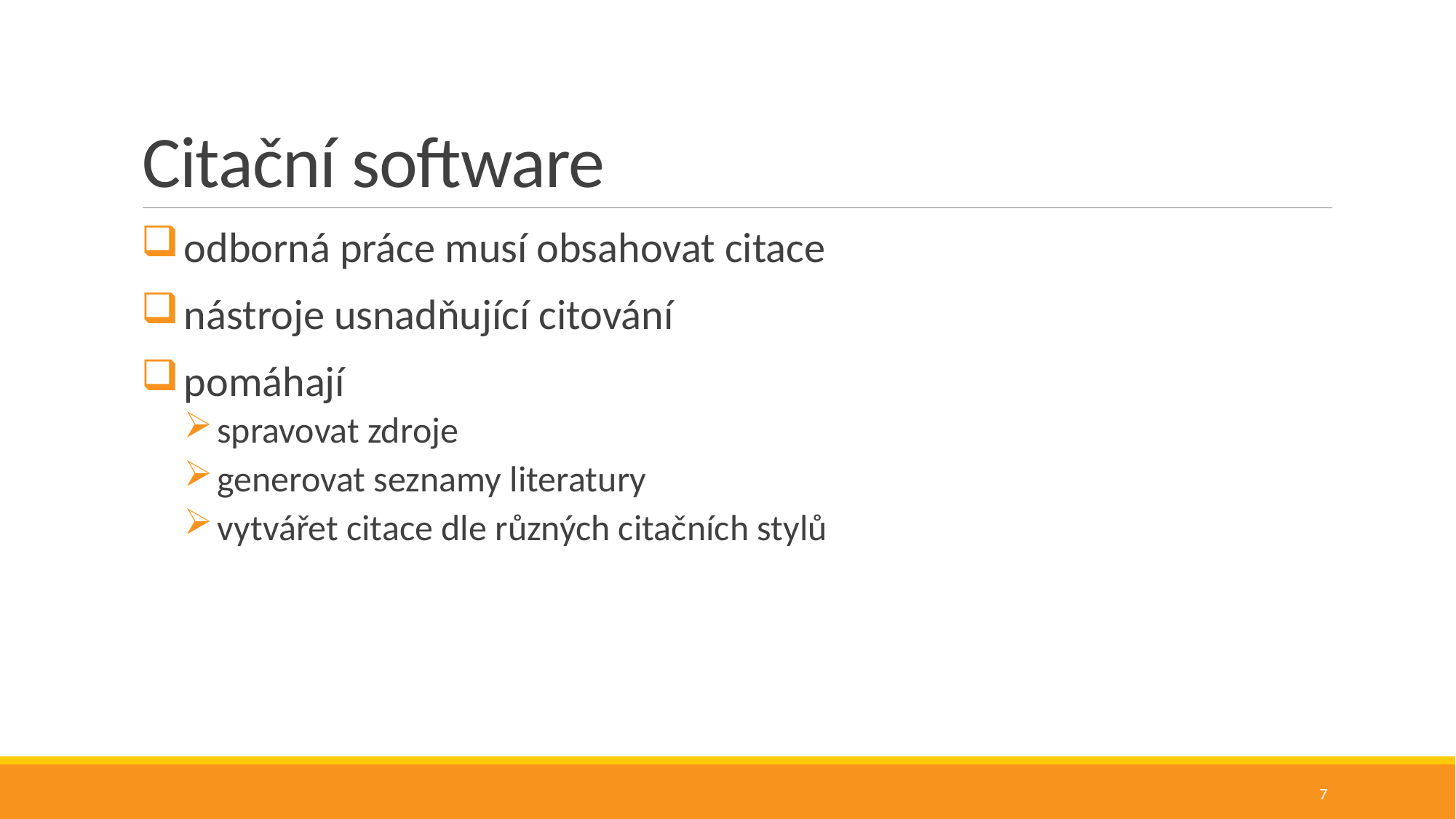

# Citační software
odborná práce musí obsahovat citace
nástroje usnadňující citování
pomáhají
spravovat zdroje
generovat seznamy literatury
vytvářet citace dle různých citačních stylů

7